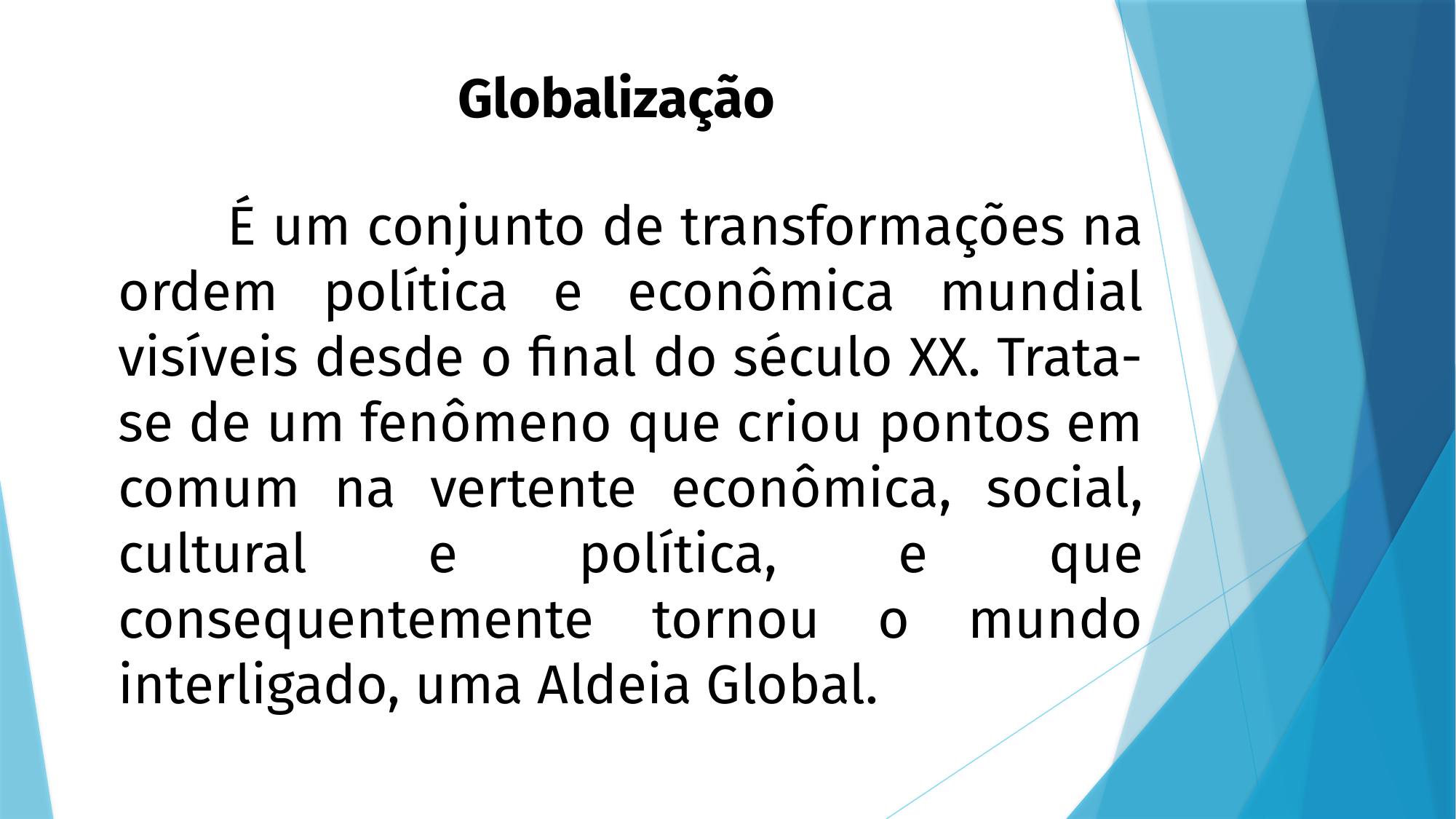

Globalização
	É um conjunto de transformações na ordem política e econômica mundial visíveis desde o final do século XX. Trata-se de um fenômeno que criou pontos em comum na vertente econômica, social, cultural e política, e que consequentemente tornou o mundo interligado, uma Aldeia Global.